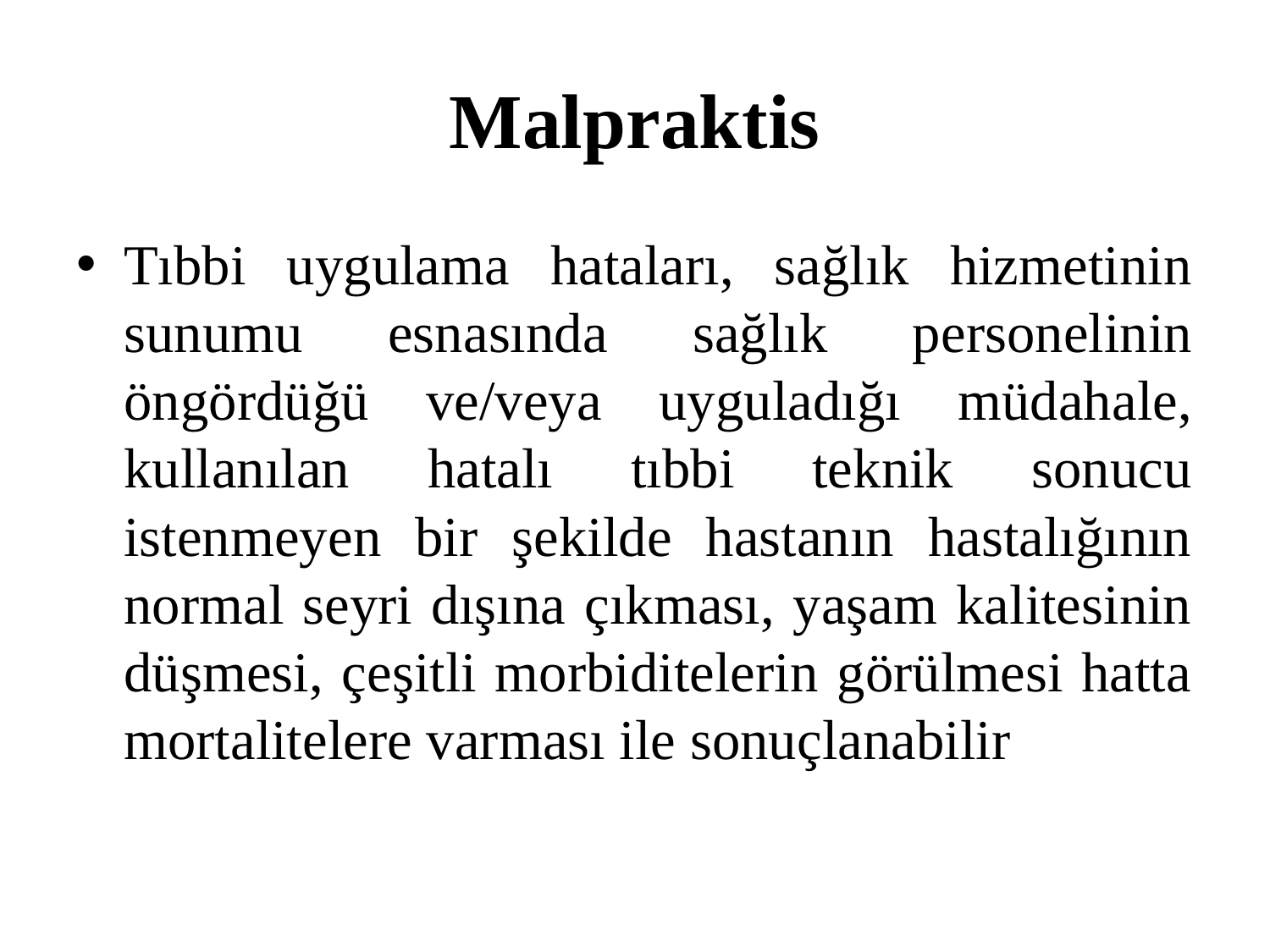

# Malpraktis
Tıbbi uygulama hataları, sağlık hizmetinin sunumu esnasında sağlık personelinin öngördüğü ve/veya uyguladığı müdahale, kullanılan hatalı tıbbi teknik sonucu istenmeyen bir şekilde hastanın hastalığının normal seyri dışına çıkması, yaşam kalitesinin düşmesi, çeşitli morbiditelerin görülmesi hatta mortalitelere varması ile sonuçlanabilir